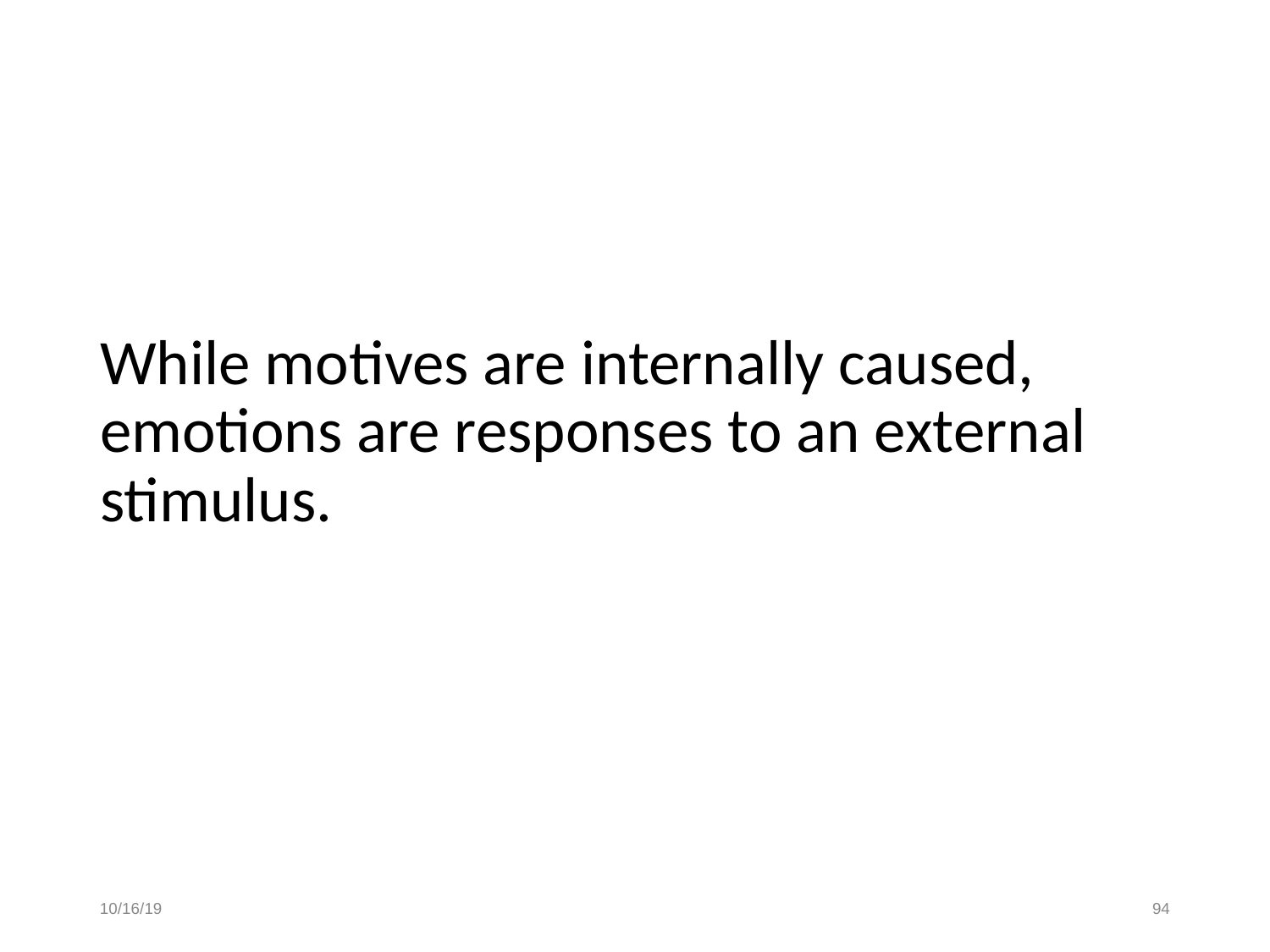

While motives are internally caused, emotions are responses to an external stimulus.

10/16/19
94